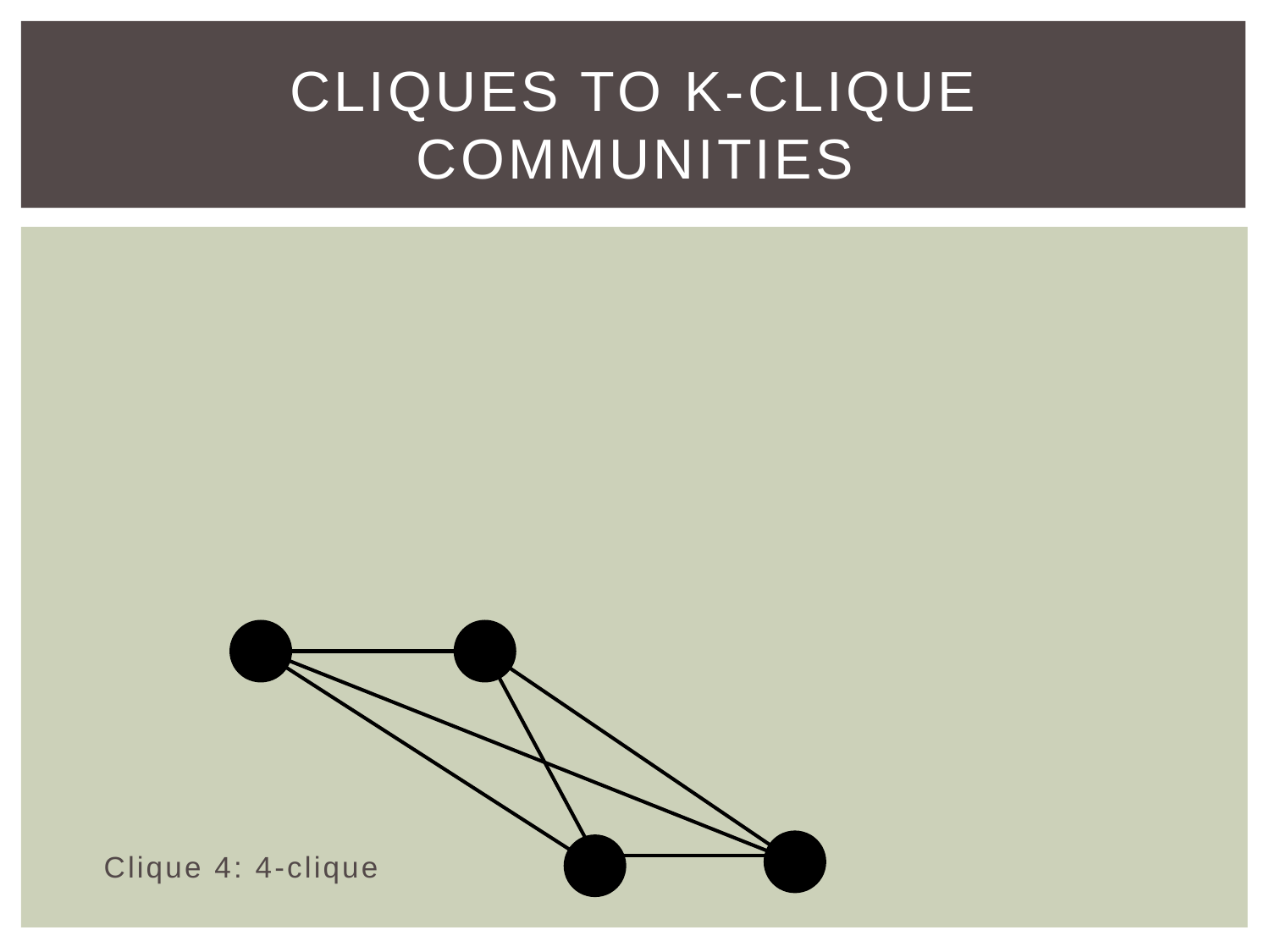

# Cliques to k-Clique Communities

Clique 4: 4-clique